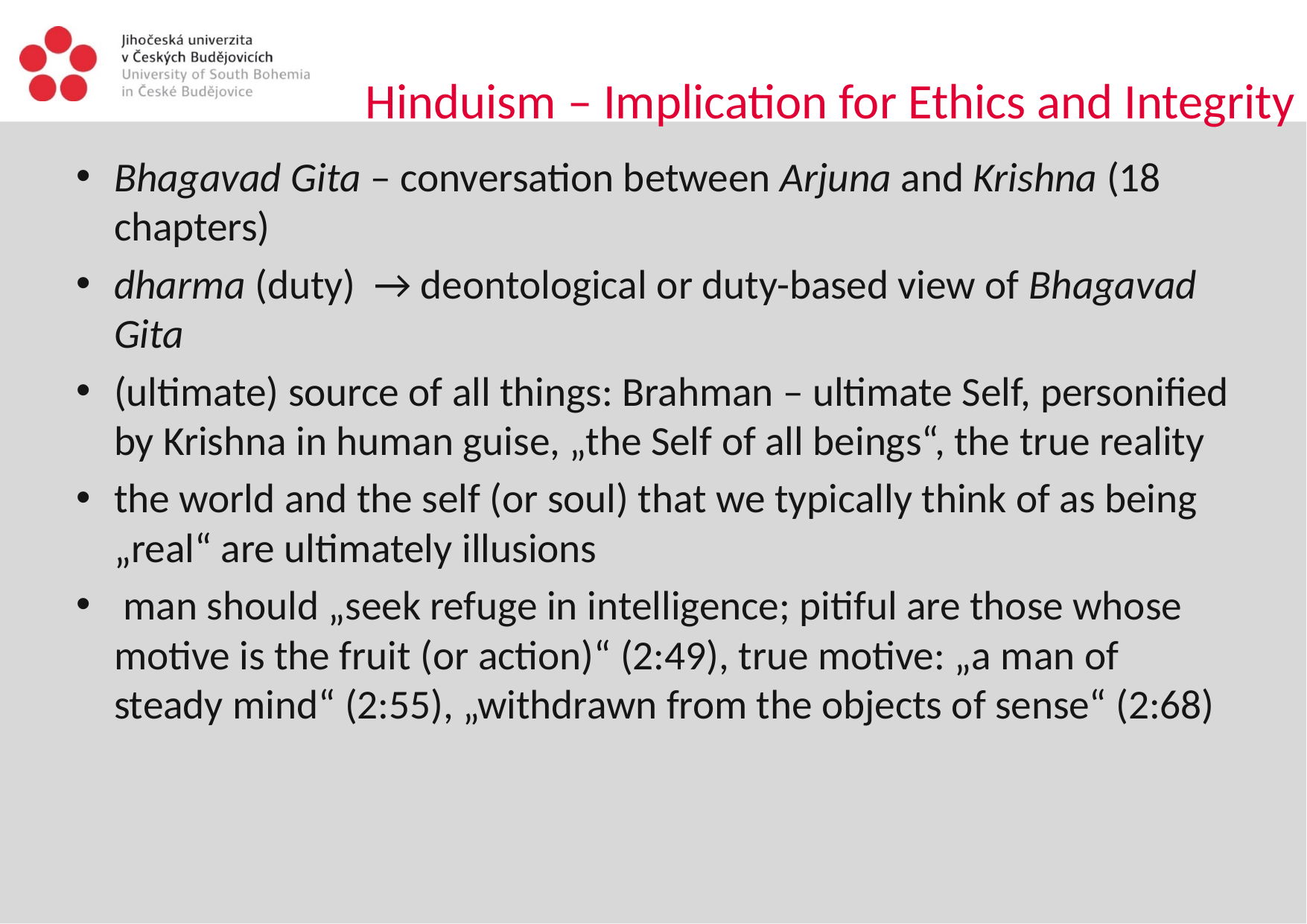

# Hinduism – Implication for Ethics and Integrity
Bhagavad Gita – conversation between Arjuna and Krishna (18 chapters)
dharma (duty)  → deontological or duty-based view of Bhagavad Gita
(ultimate) source of all things: Brahman – ultimate Self, personified by Krishna in human guise, „the Self of all beings“, the true reality
the world and the self (or soul) that we typically think of as being „real“ are ultimately illusions
 man should „seek refuge in intelligence; pitiful are those whose motive is the fruit (or action)“ (2:49), true motive: „a man of steady mind“ (2:55), „withdrawn from the objects of sense“ (2:68)